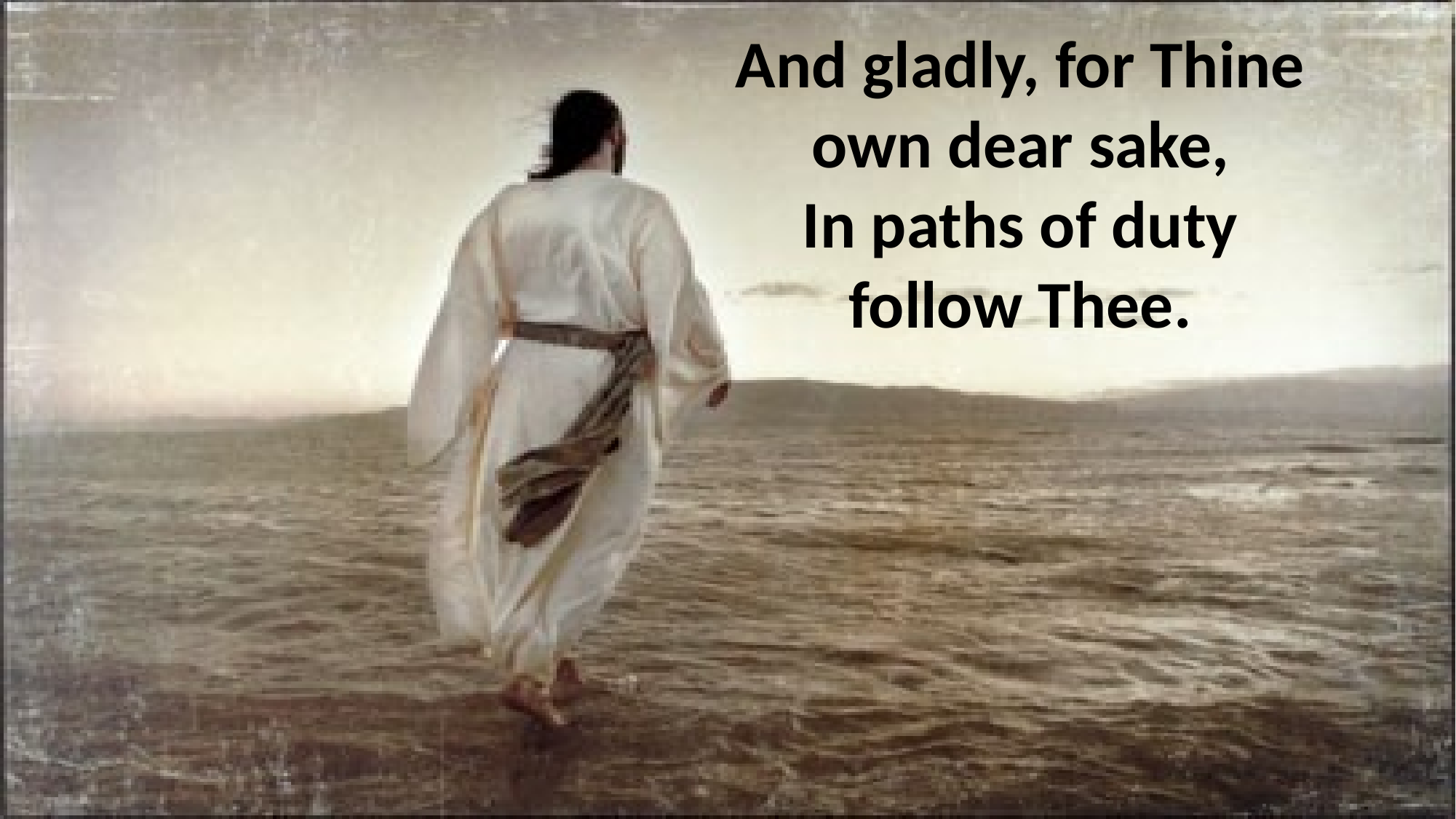

And gladly, for Thine own dear sake,
In paths of duty follow Thee.